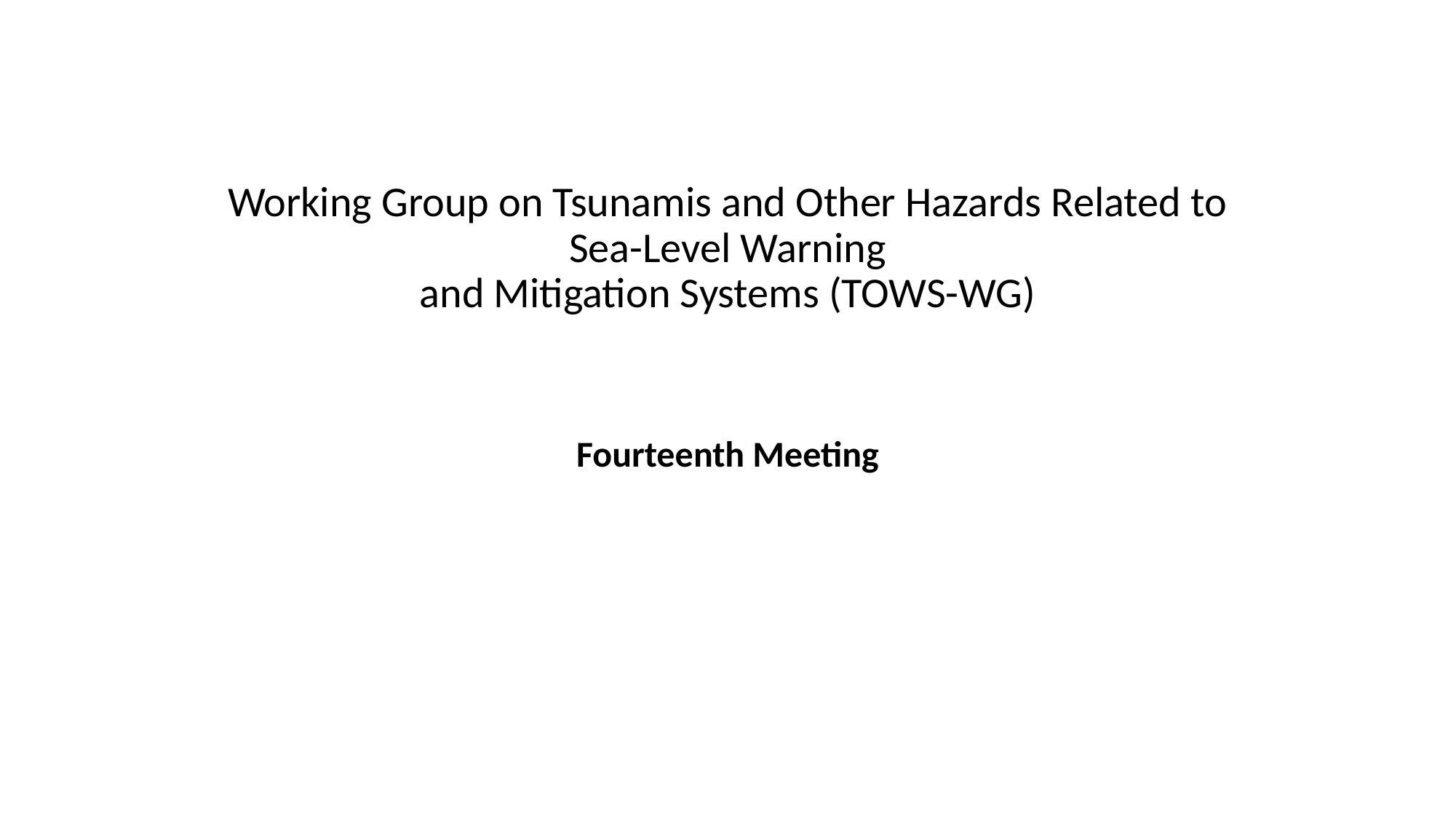

# Working Group on Tsunamis and Other Hazards Related to Sea-Level Warning and Mitigation Systems (TOWS-WG)
Fourteenth Meeting